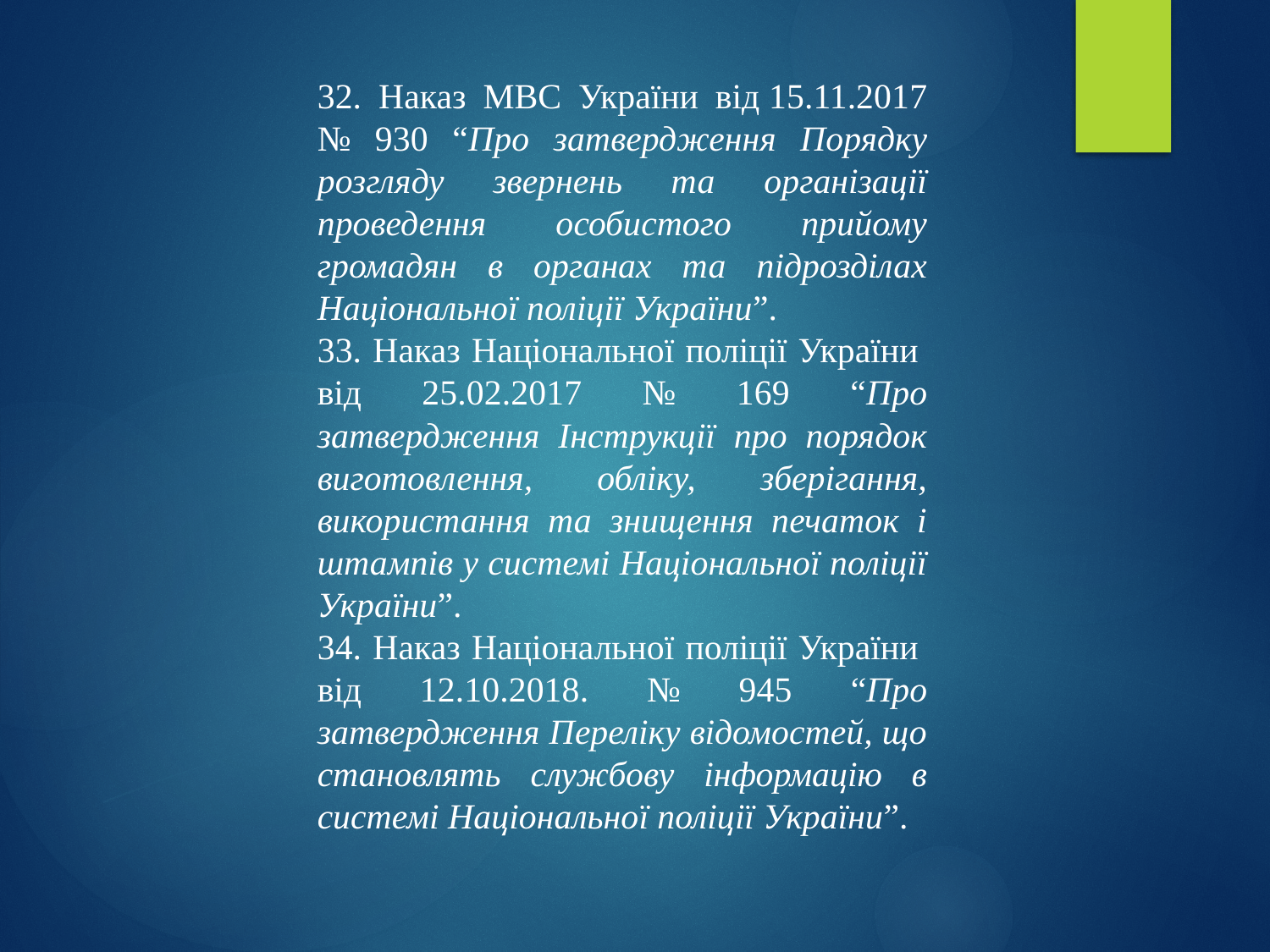

32. Наказ МВС України від 15.11.2017 № 930 “Про затвердження Порядку розгляду звернень та організації проведення особистого прийому громадян в органах та підрозділах Національної поліції України”.
33. Наказ Національної поліції України  від 25.02.2017 № 169 “Про затвердження Інструкції про порядок виготовлення, обліку, зберігання, використання та знищення печаток і штампів у системі Національної поліції України”.
34. Наказ Національної поліції України  від 12.10.2018. № 945 “Про затвердження Переліку відомостей, що становлять службову інформацію в системі Національної поліції України”.